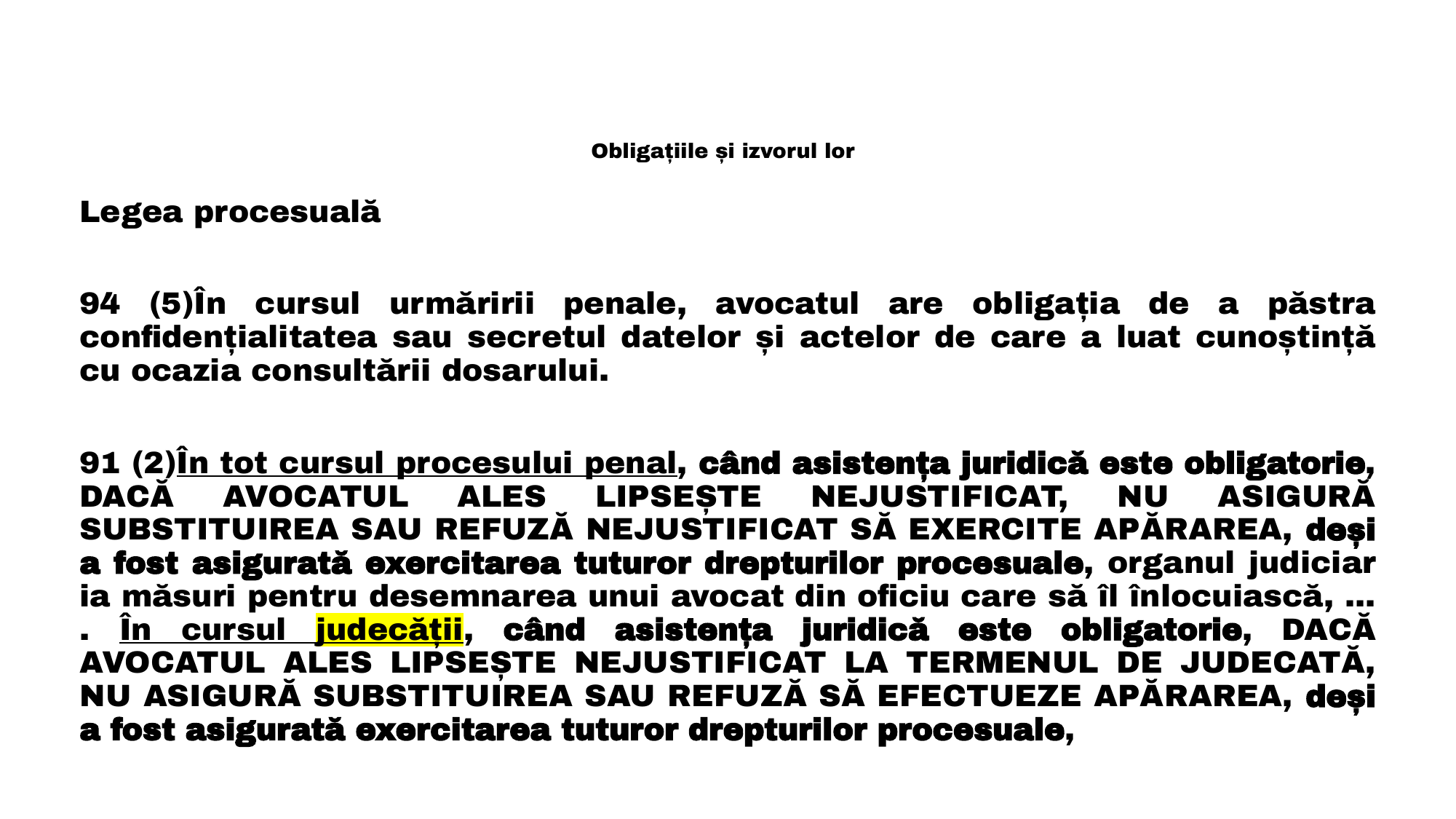

# Obligațiile și izvorul lor
Legea procesuală

94 (5)În cursul urmăririi penale, avocatul are obligaţia de a păstra confidenţialitatea sau secretul datelor şi actelor de care a luat cunoştinţă cu ocazia consultării dosarului.

91 (2)În tot cursul procesului penal, când asistenţa juridică este obligatorie, DACĂ AVOCATUL ALES LIPSEŞTE NEJUSTIFICAT, NU ASIGURĂ SUBSTITUIREA SAU REFUZĂ NEJUSTIFICAT SĂ EXERCITE APĂRAREA, deşi a fost asigurată exercitarea tuturor drepturilor procesuale, organul judiciar ia măsuri pentru desemnarea unui avocat din oficiu care să îl înlocuiască, ... . În cursul judecăţii, când asistenţa juridică este obligatorie, DACĂ AVOCATUL ALES LIPSEŞTE NEJUSTIFICAT LA TERMENUL DE JUDECATĂ, NU ASIGURĂ SUBSTITUIREA SAU REFUZĂ SĂ EFECTUEZE APĂRAREA, deşi a fost asigurată exercitarea tuturor drepturilor procesuale,